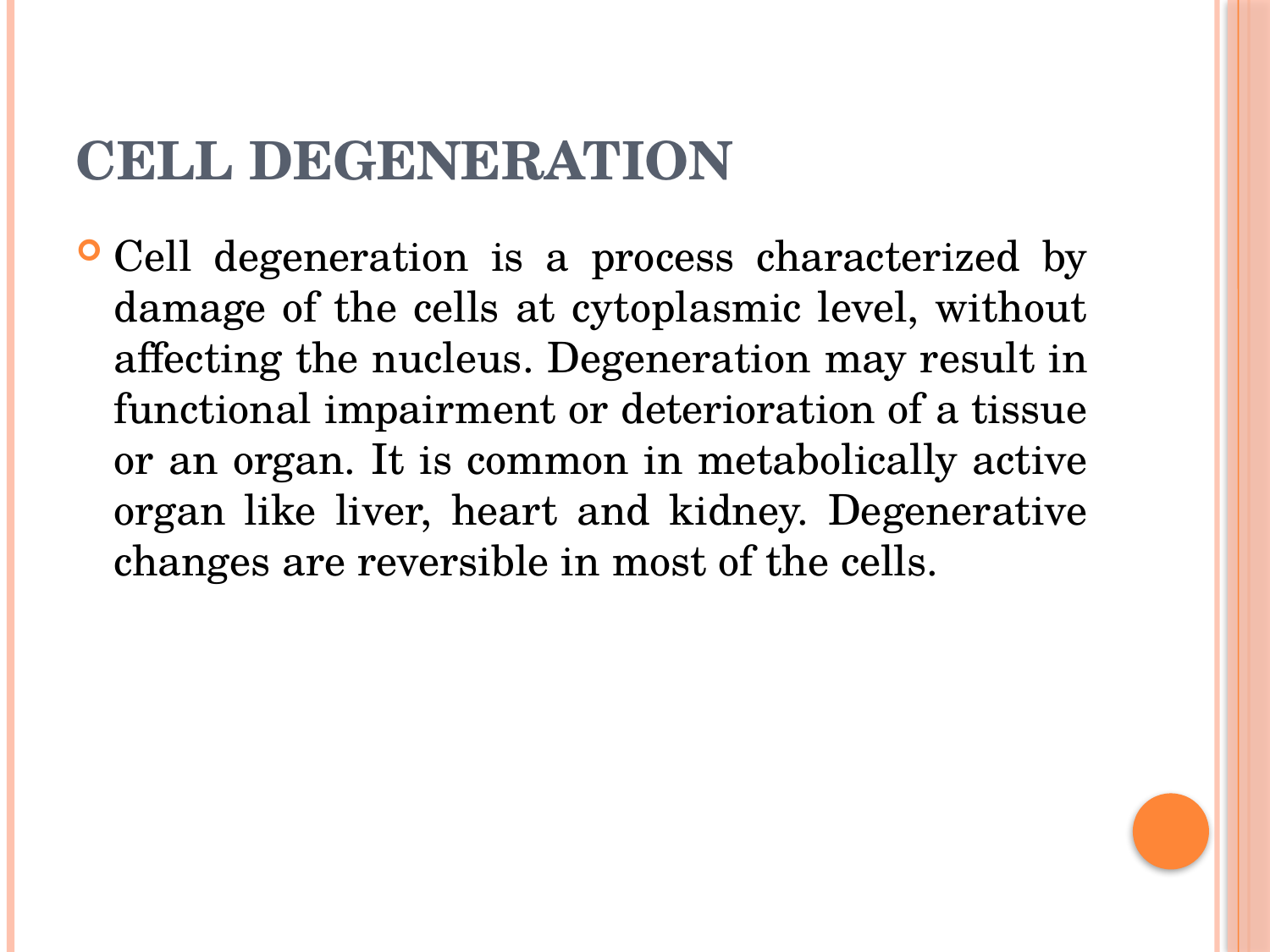

# CELL DEGENERATION
Cell degeneration is a process characterized by damage of the cells at cytoplasmic level, without affecting the nucleus. Degeneration may result in functional impairment or deterioration of a tissue or an organ. It is common in metabolically active organ like liver, heart and kidney. Degenerative changes are reversible in most of the cells.